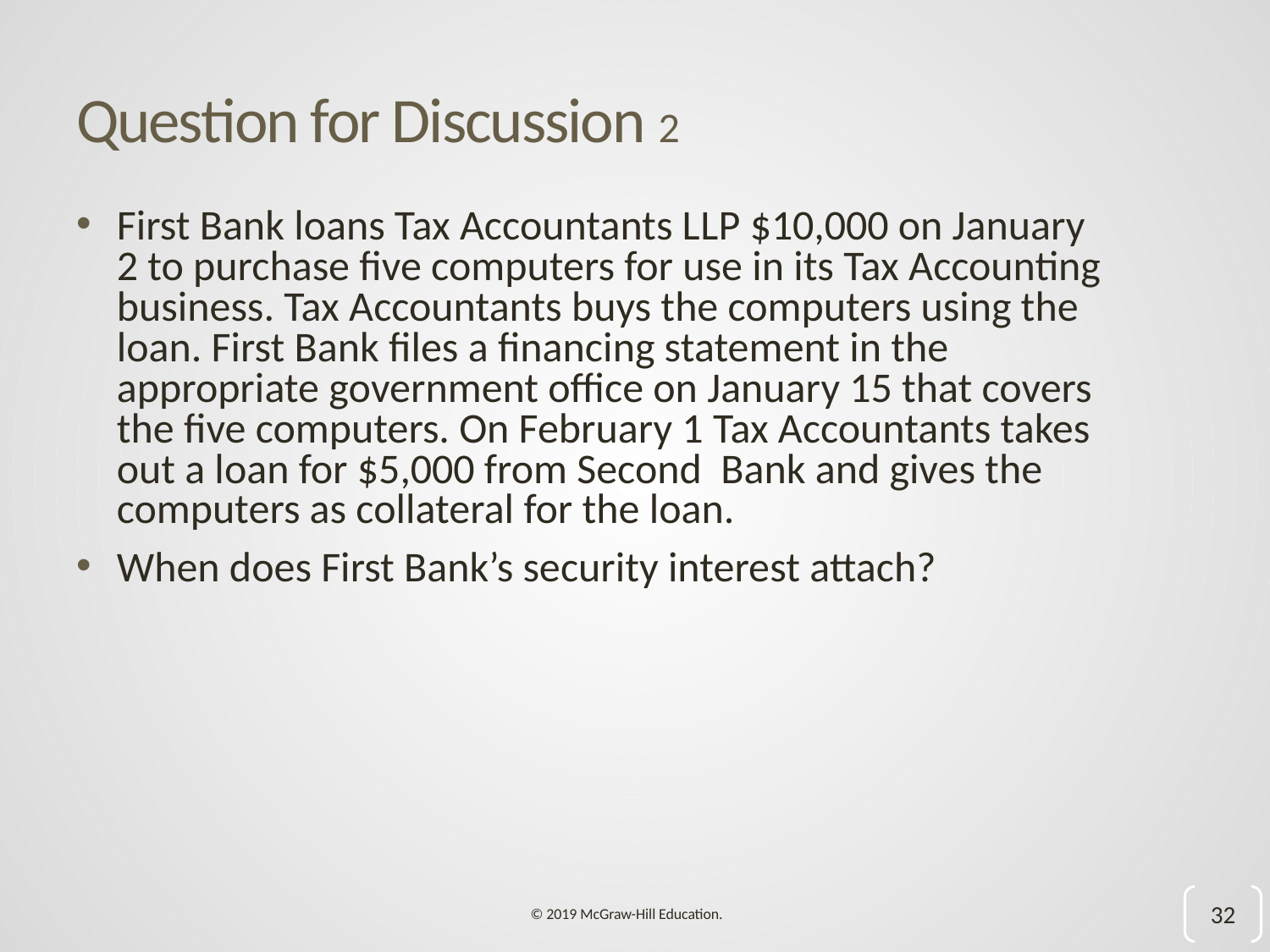

# Question for Discussion 2
First Bank loans Tax Accountants L L P $10,000 on January 2 to purchase five computers for use in its Tax Accounting business. Tax Accountants buys the computers using the loan. First Bank files a financing statement in the appropriate government office on January 15 that covers the five computers. On February 1 Tax Accountants takes out a loan for $5,000 from Second  Bank and gives the computers as collateral for the loan.
When does First Bank’s security interest attach?
32